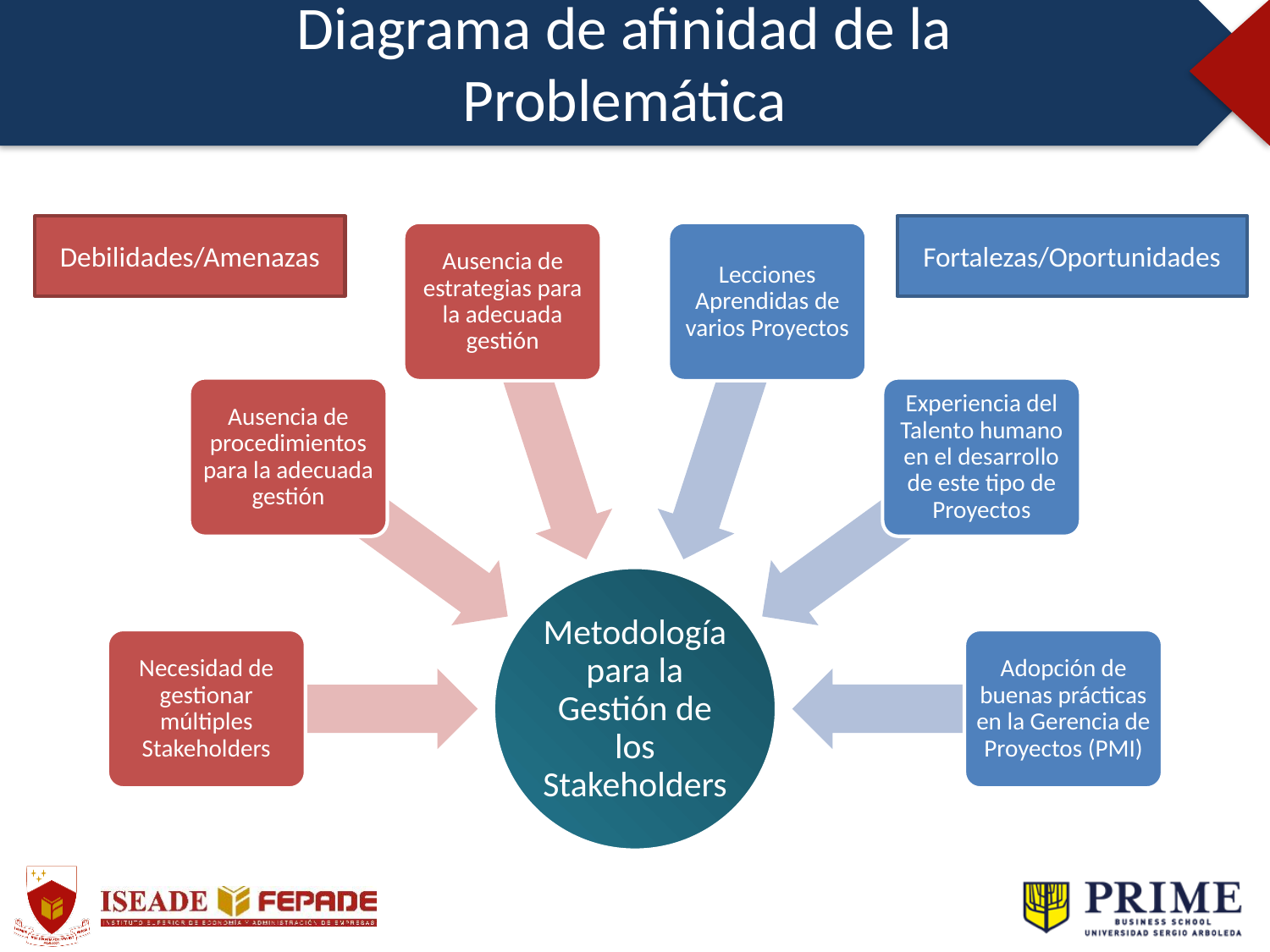

Diagrama de afinidad de la Problemática
Debilidades/Amenazas
Fortalezas/Oportunidades
Ausencia de estrategias para la adecuada gestión
Lecciones Aprendidas de varios Proyectos
Ausencia de procedimientos para la adecuada gestión
Experiencia del Talento humano en el desarrollo de este tipo de Proyectos

Metodología para la Gestión de los Stakeholders
Necesidad de gestionar múltiples Stakeholders
Adopción de buenas prácticas en la Gerencia de Proyectos (PMI)